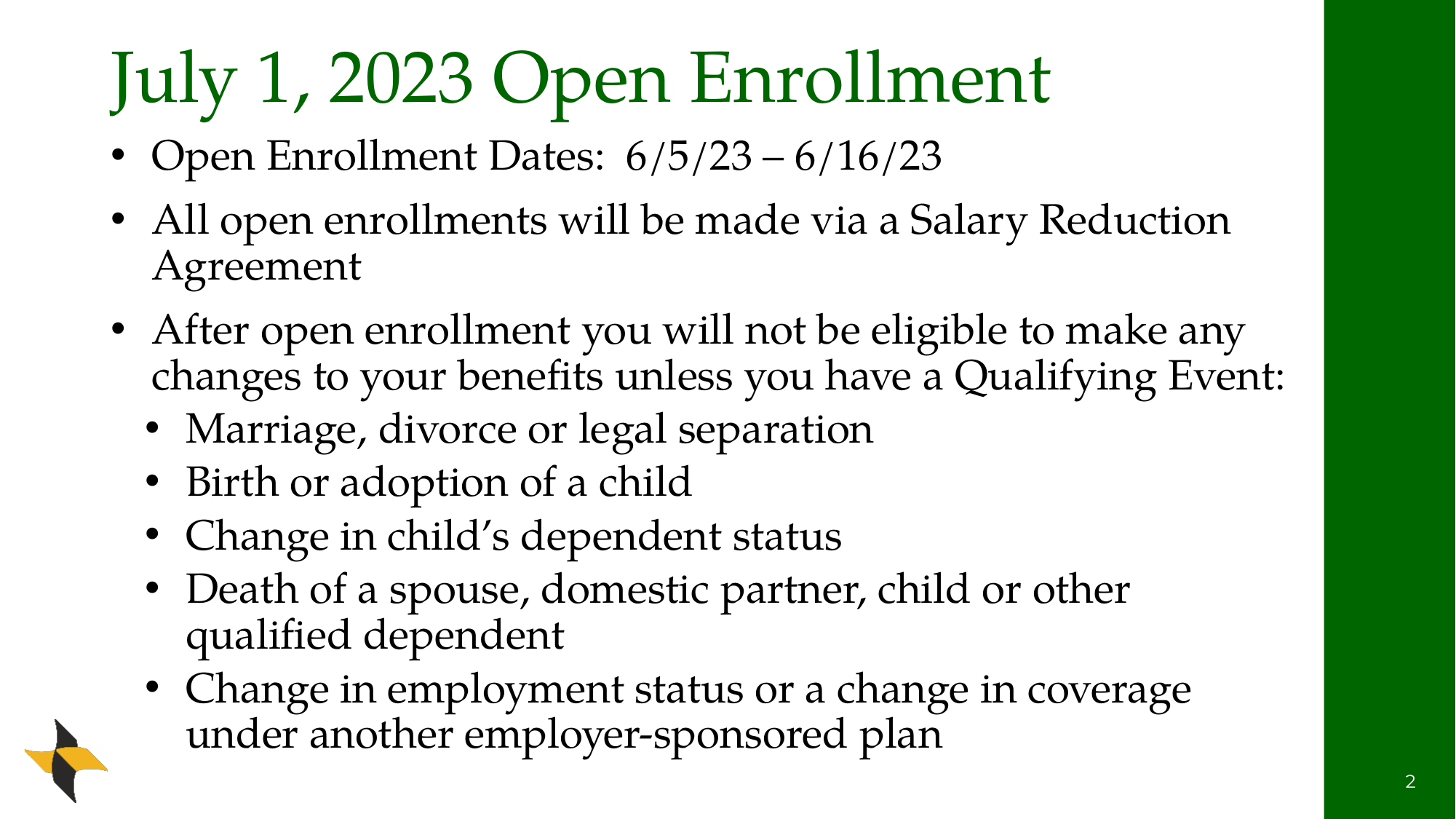

# July 1, 2023 Open Enrollment
Open Enrollment Dates:  6/5/23 – 6/16/23
All open enrollments will be made via a Salary Reduction Agreement
After open enrollment you will not be eligible to make any changes to your benefits unless you have a Qualifying Event:
Marriage, divorce or legal separation
Birth or adoption of a child
Change in child’s dependent status
Death of a spouse, domestic partner, child or other qualified dependent
Change in employment status or a change in coverage under another employer-sponsored plan

2